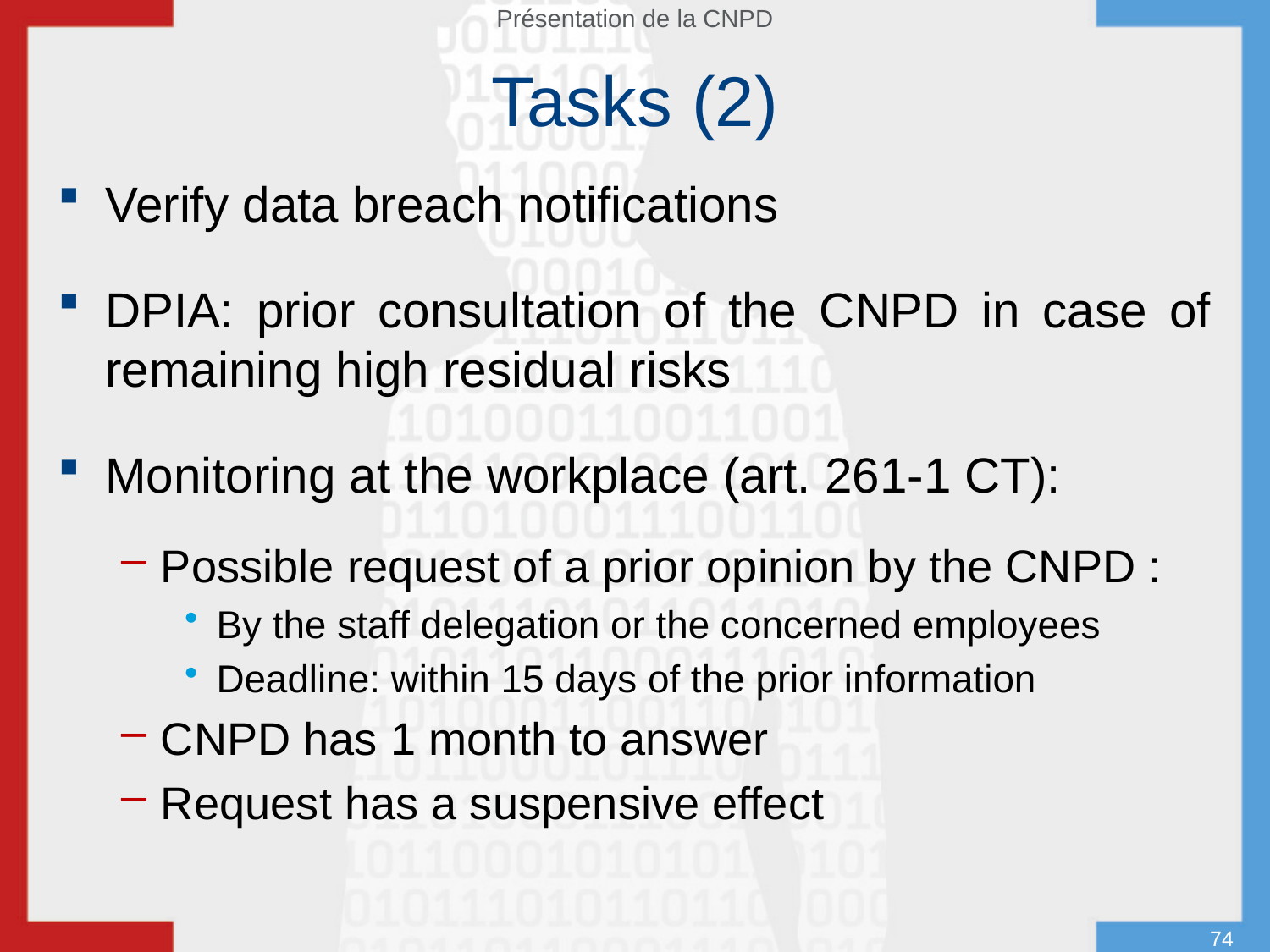

Présentation de la CNPD

# Tasks (2)
Verify data breach notifications

DPIA: prior consultation of the CNPD in case of remaining high residual risks

Monitoring at the workplace (art. 261-1 CT):

Possible request of a prior opinion by the CNPD :
By the staff delegation or the concerned employees
Deadline: within 15 days of the prior information
CNPD has 1 month to answer
Request has a suspensive effect

74